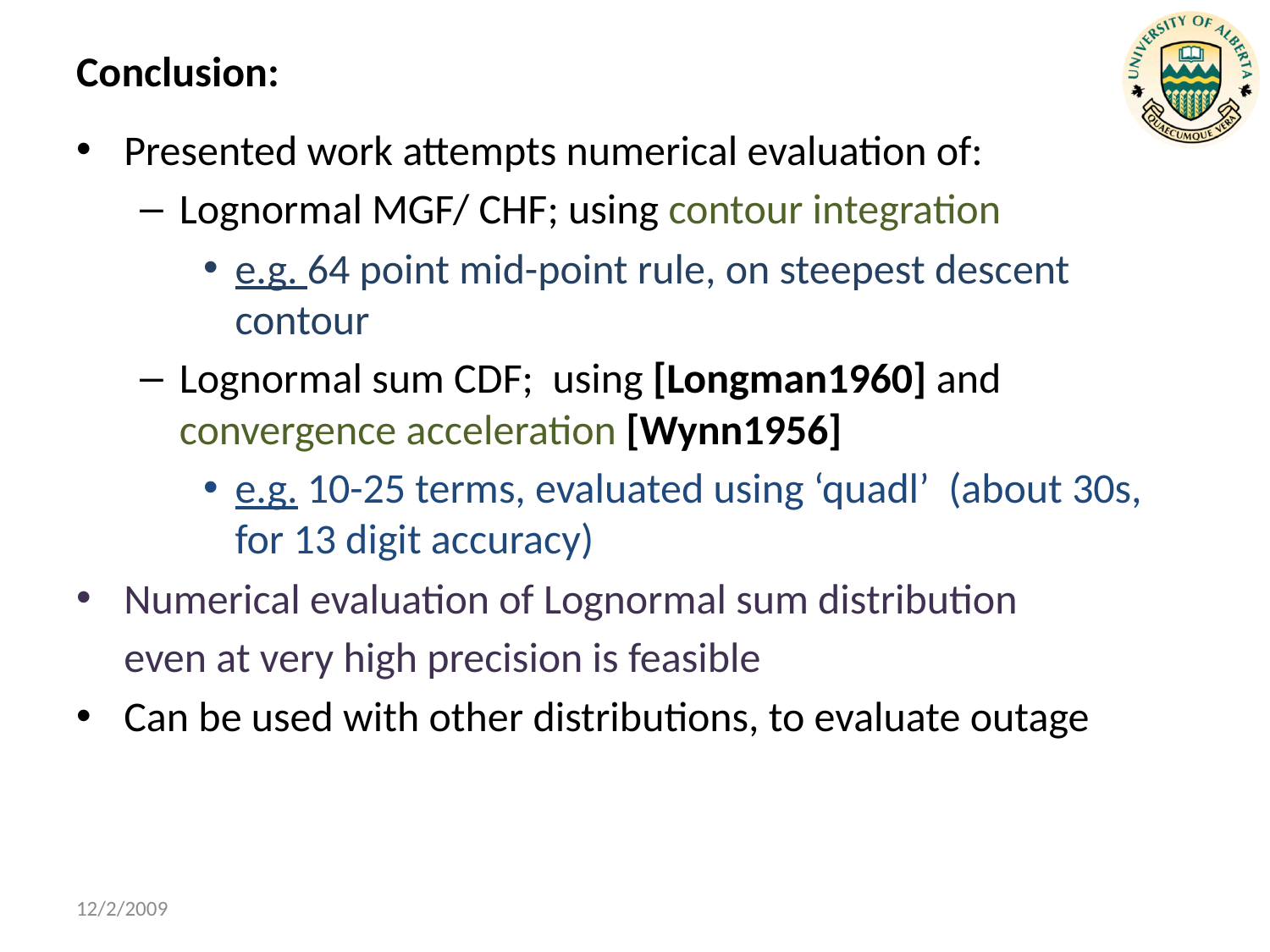

# Conclusion:
Presented work attempts numerical evaluation of:
Lognormal MGF/ CHF; using contour integration
e.g. 64 point mid-point rule, on steepest descent contour
Lognormal sum CDF;  using [Longman1960] and convergence acceleration [Wynn1956]
e.g. 10-25 terms, evaluated using ‘quadl’  (about 30s, for 13 digit accuracy)
Numerical evaluation of Lognormal sum distribution
	even at very high precision is feasible
Can be used with other distributions, to evaluate outage

12/2/2009